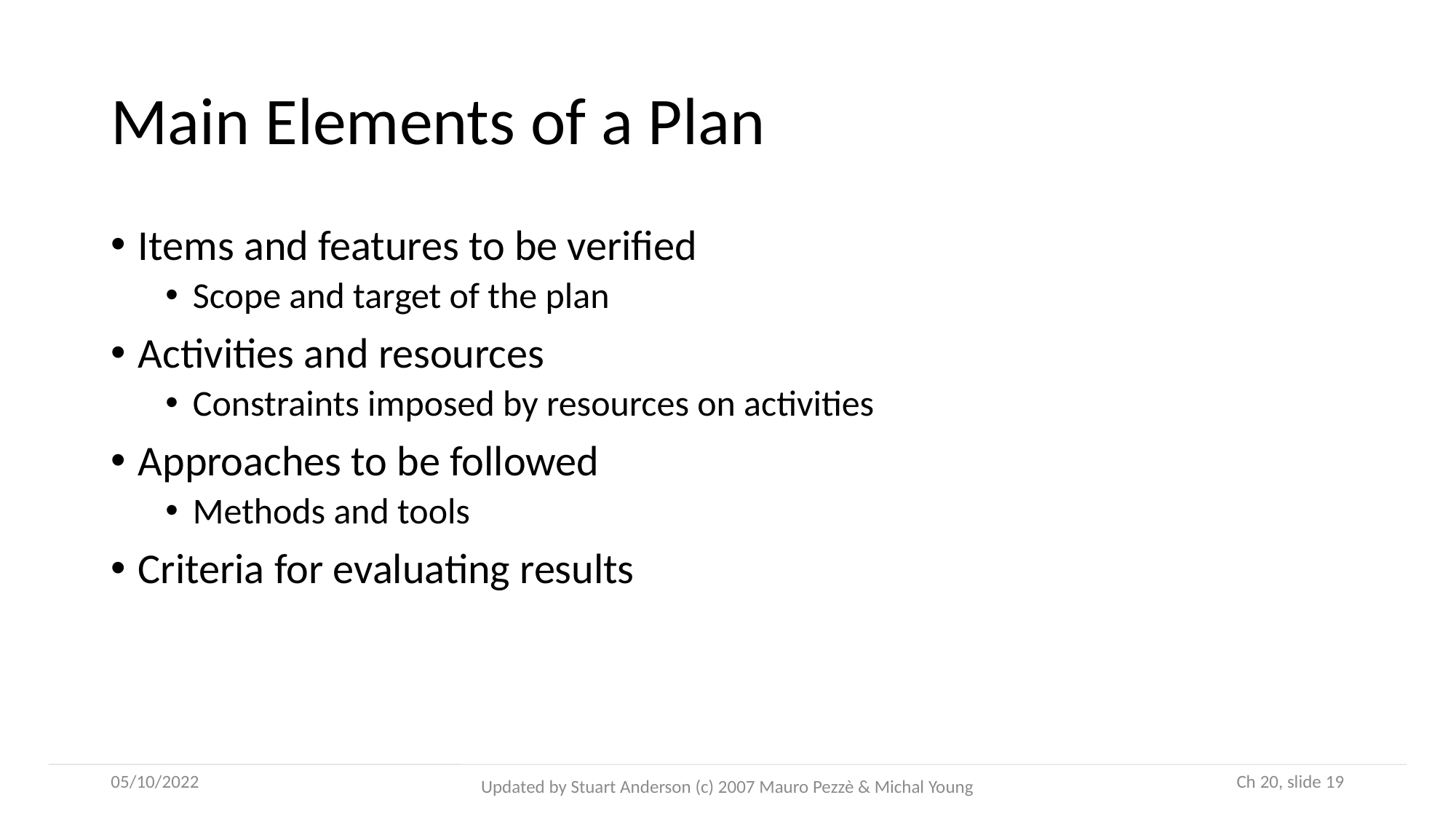

# Main Elements of a Plan
Items and features to be verified
Scope and target of the plan
Activities and resources
Constraints imposed by resources on activities
Approaches to be followed
Methods and tools
Criteria for evaluating results
05/10/2022
 Ch 20, slide 19
Updated by Stuart Anderson (c) 2007 Mauro Pezzè & Michal Young